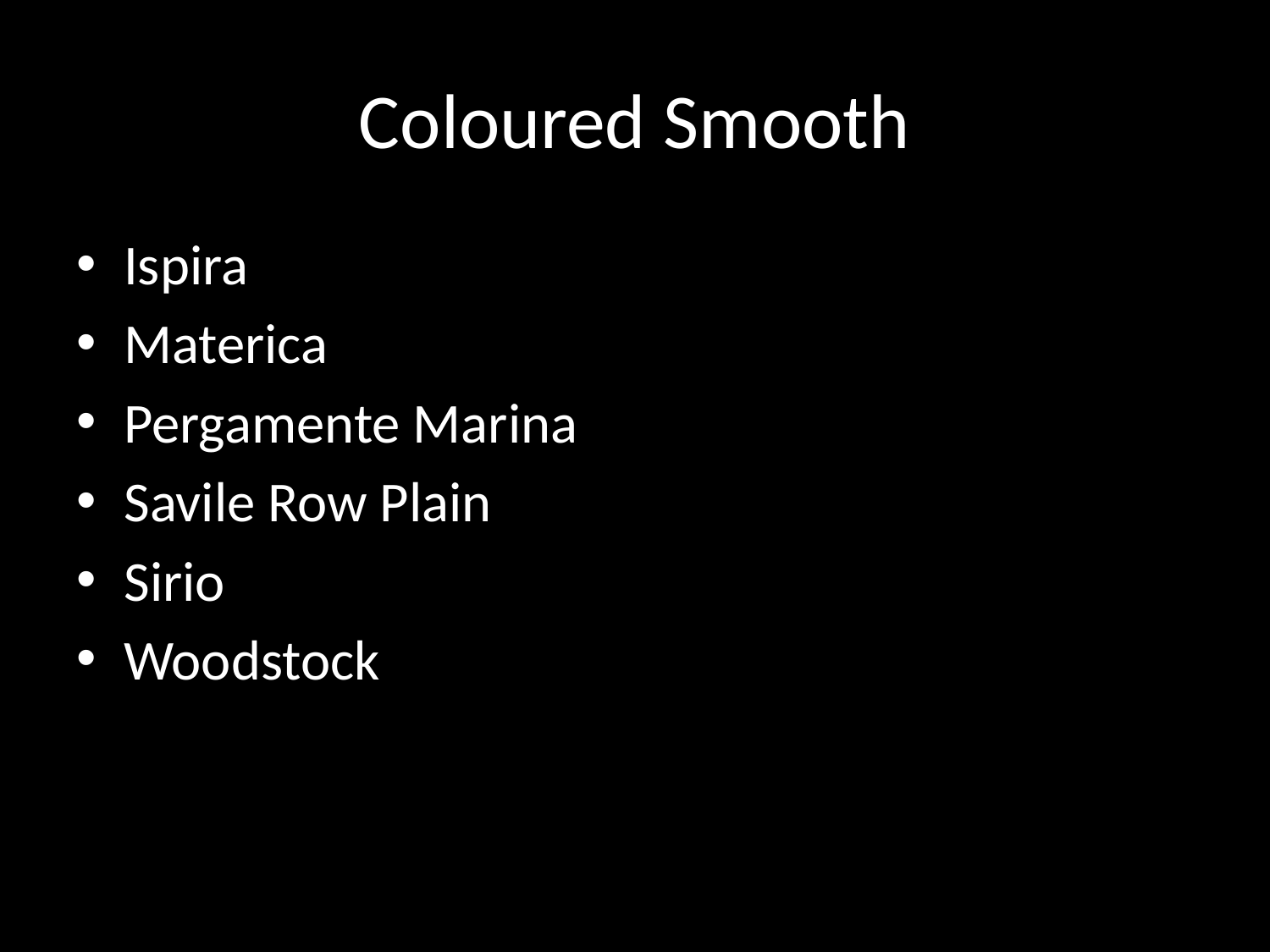

# Coloured Smooth
Ispira
Materica
Pergamente Marina
Savile Row Plain
Sirio
Woodstock